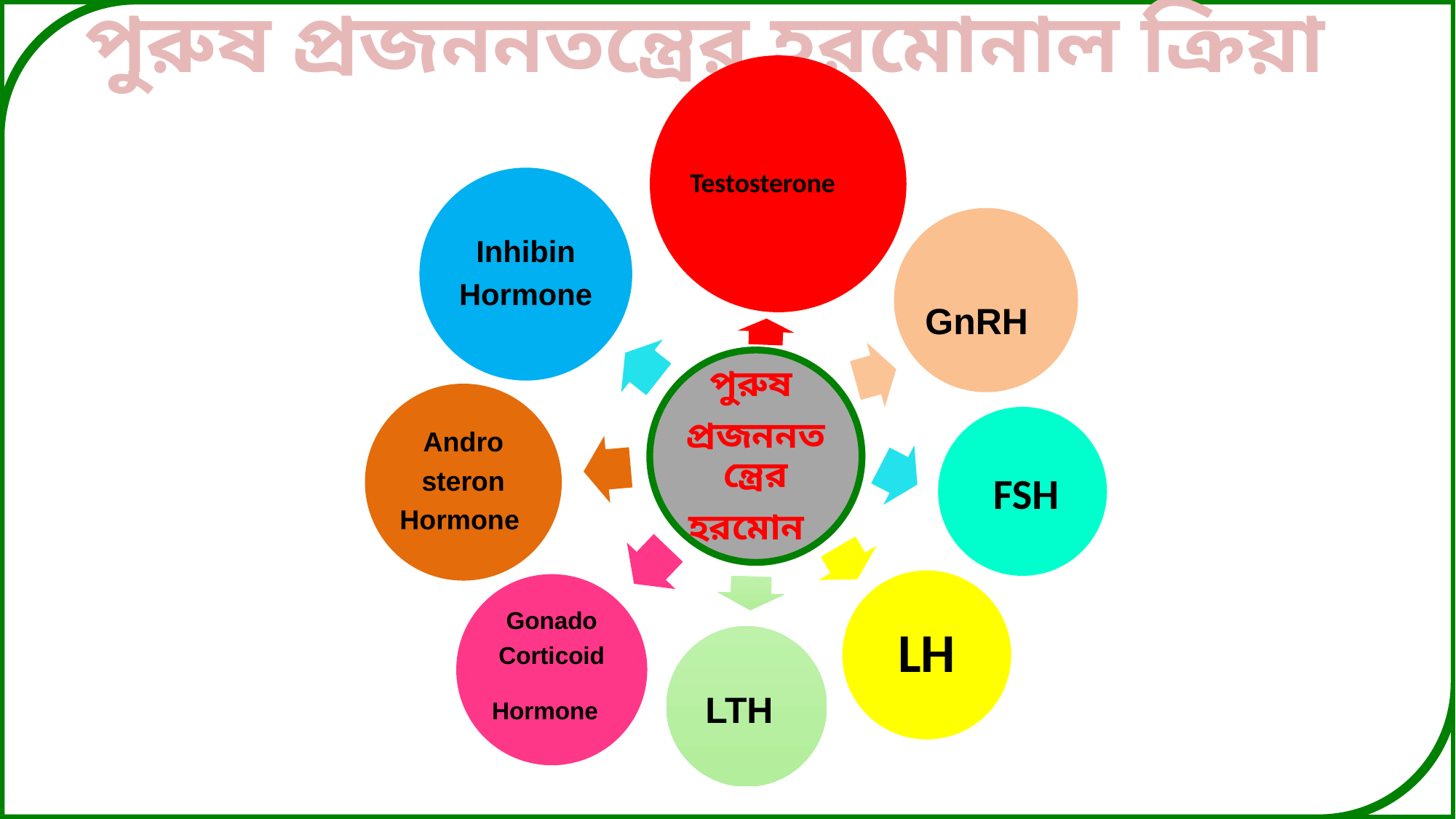

পুরুষ প্রজননতন্ত্রের হরমোনাল ক্রিয়া

পুরুষ
প্রজননতন্ত্রের
হরমোন

Testosterone

  GnRH

  FSH

LH

LTH

Gonado
Corticoid
Hormone

Andro
steron
Hormone

Inhibin
Hormone